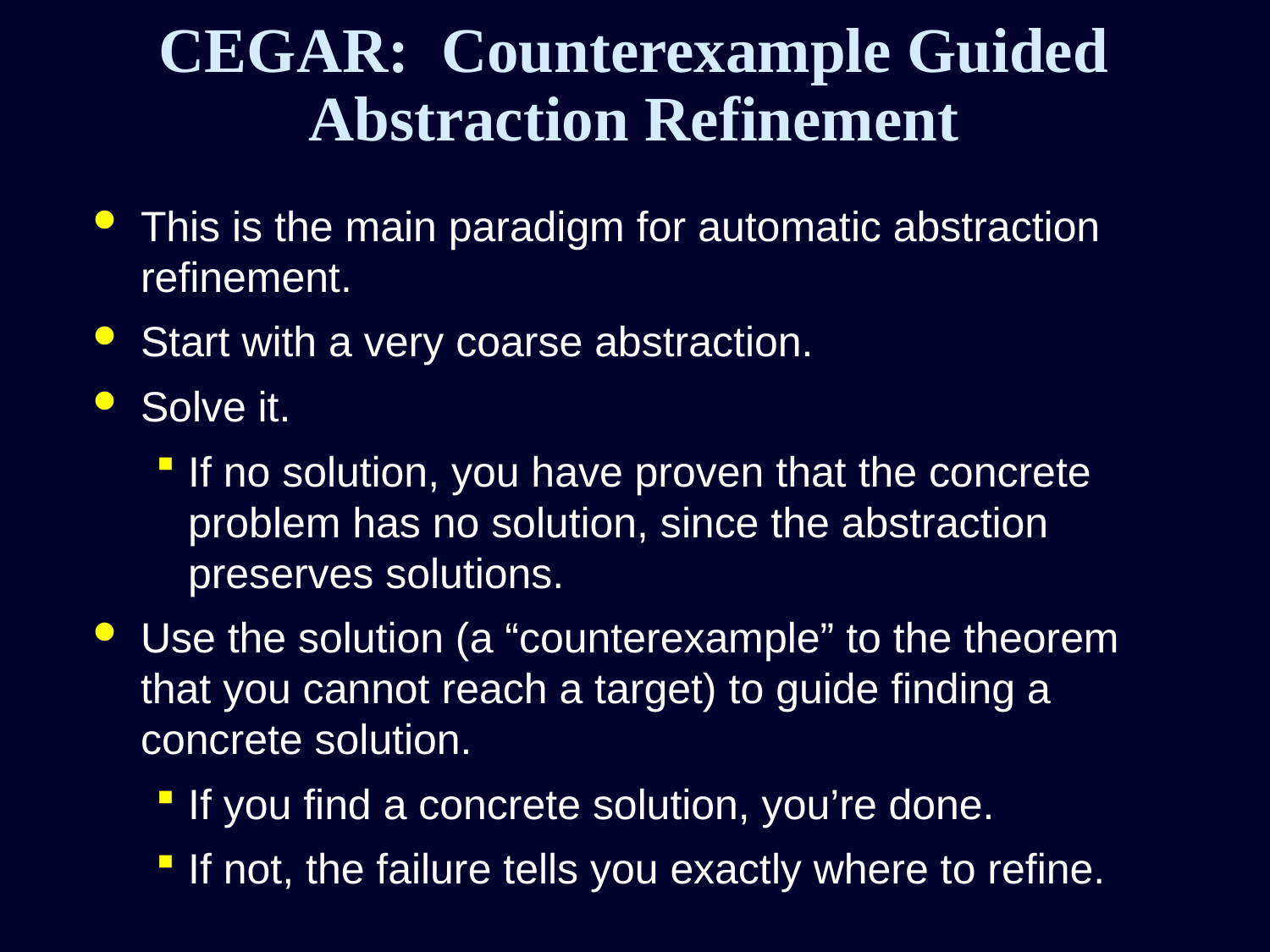

# CEGAR:  Counterexample Guided Abstraction Refinement
This is the main paradigm for automatic abstraction refinement.
Start with a very coarse abstraction.
Solve it.
If no solution, you have proven that the concrete problem has no solution, since the abstraction preserves solutions.
Use the solution (a “counterexample” to the theorem that you cannot reach a target) to guide finding a concrete solution.
If you find a concrete solution, you’re done.
If not, the failure tells you exactly where to refine.